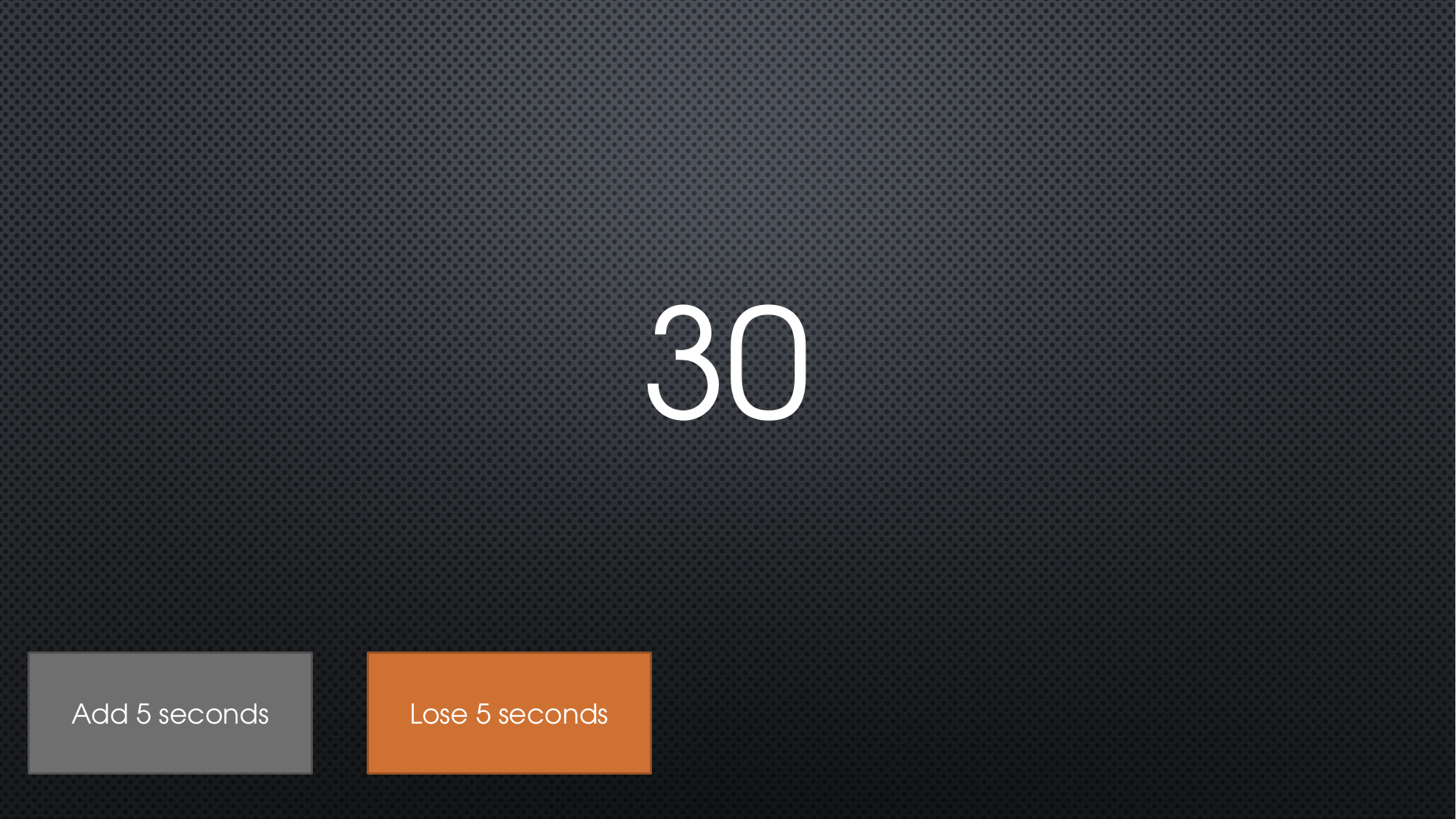

# 30
Add 5 seconds
Lose 5 seconds